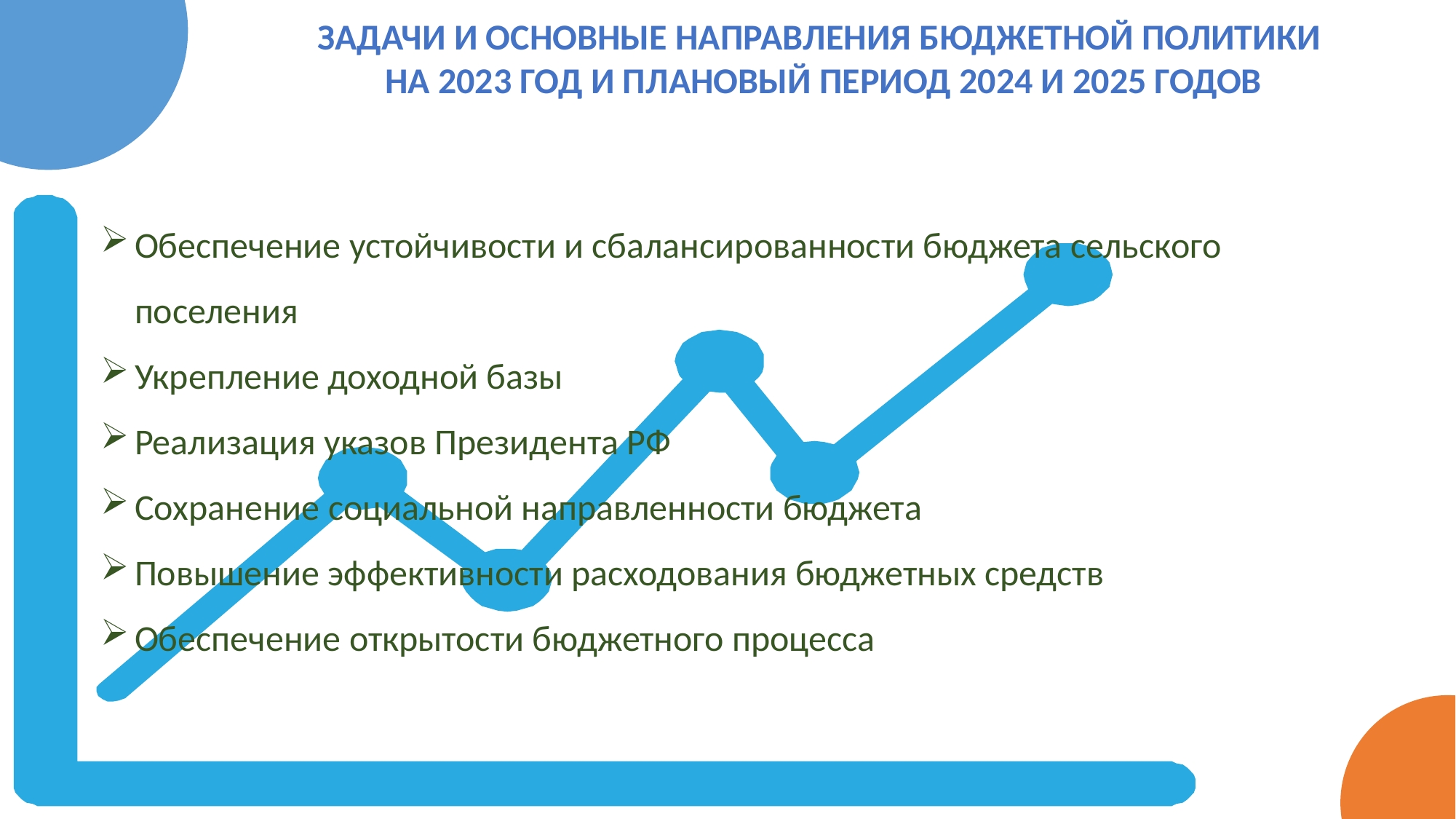

ЗАДАЧИ И ОСНОВНЫЕ НАПРАВЛЕНИЯ БЮДЖЕТНОЙ ПОЛИТИКИ
НА 2023 ГОД И ПЛАНОВЫЙ ПЕРИОД 2024 И 2025 ГОДОВ
Обеспечение устойчивости и сбалансированности бюджета сельского поселения
Укрепление доходной базы
Реализация указов Президента РФ
Сохранение социальной направленности бюджета
Повышение эффективности расходования бюджетных средств
Обеспечение открытости бюджетного процесса